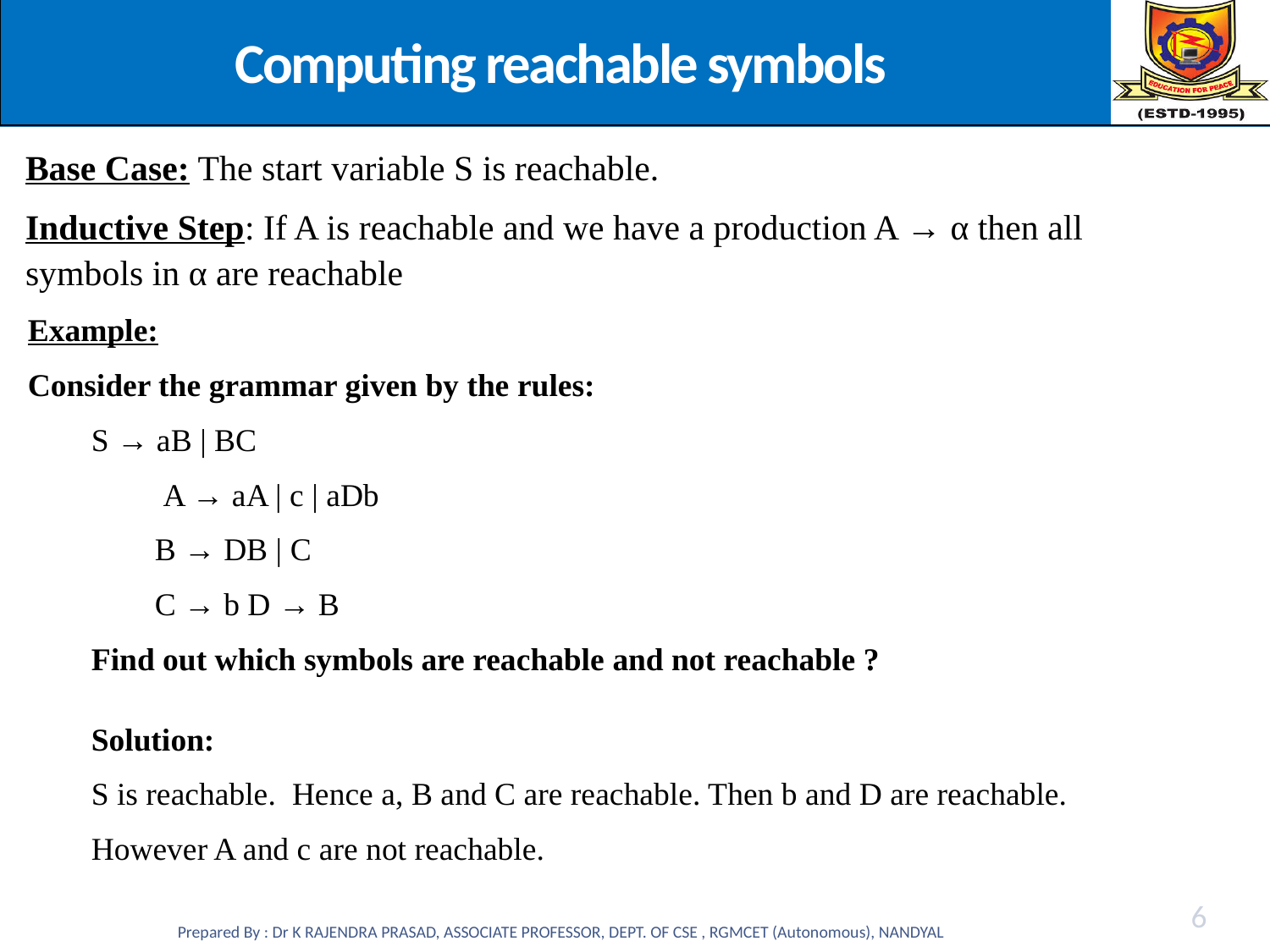

Computing reachable symbols
Base Case: The start variable S is reachable.
Inductive Step: If A is reachable and we have a production A → α then all symbols in α are reachable
Example:
Consider the grammar given by the rules:
S → aB | BC
 A → aA | c | aDb
B → DB | C
C → b D → B
Find out which symbols are reachable and not reachable ?

Solution:
S is reachable.  Hence a, B and C are reachable. Then b and D are reachable.
However A and c are not reachable.
Prepared By : Dr K RAJENDRA PRASAD, ASSOCIATE PROFESSOR, DEPT. OF CSE , RGMCET (Autonomous), NANDYAL
6